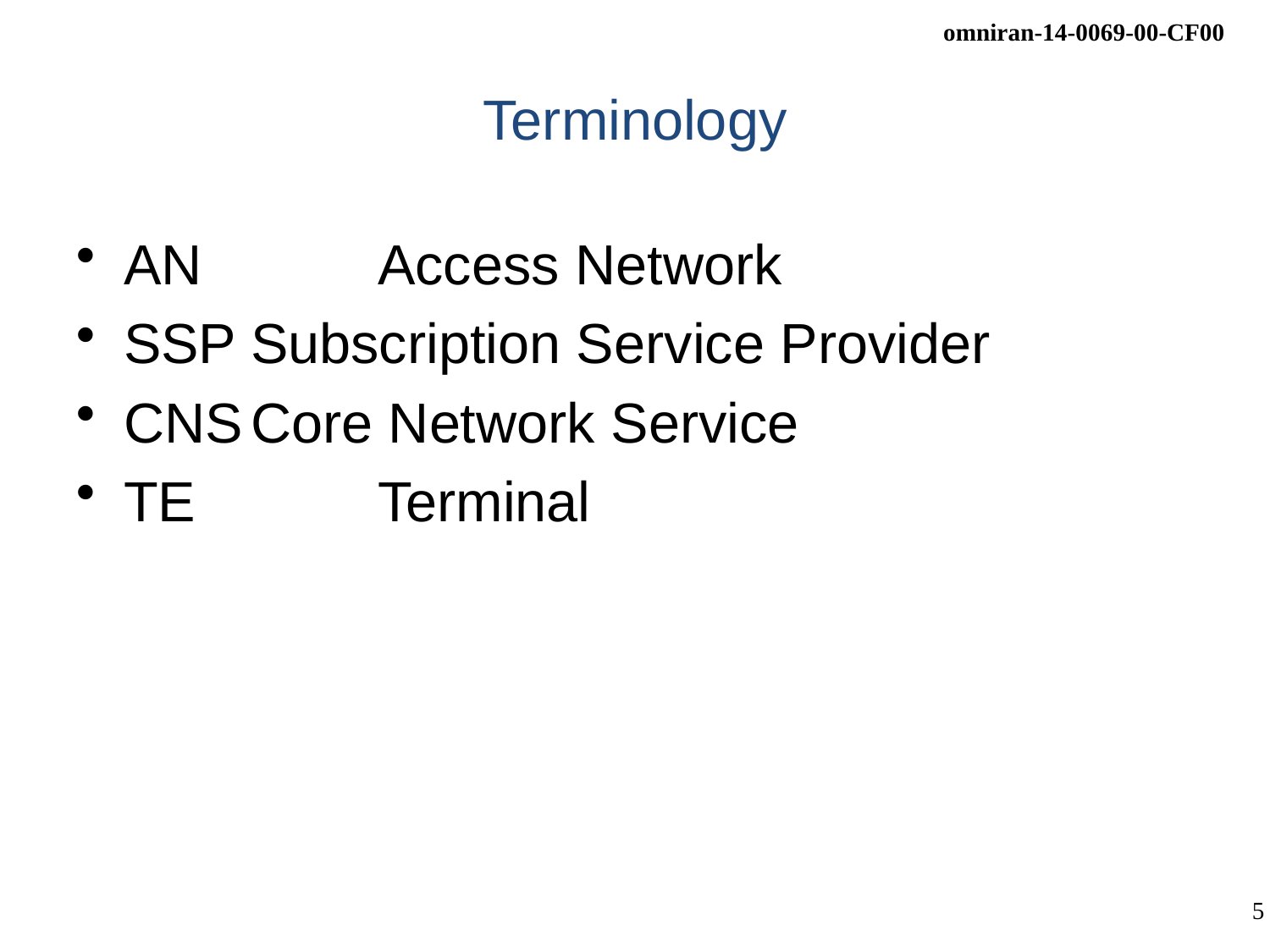

# Terminology
AN		Access Network
SSP	Subscription Service Provider
CNS	Core Network Service
TE		Terminal